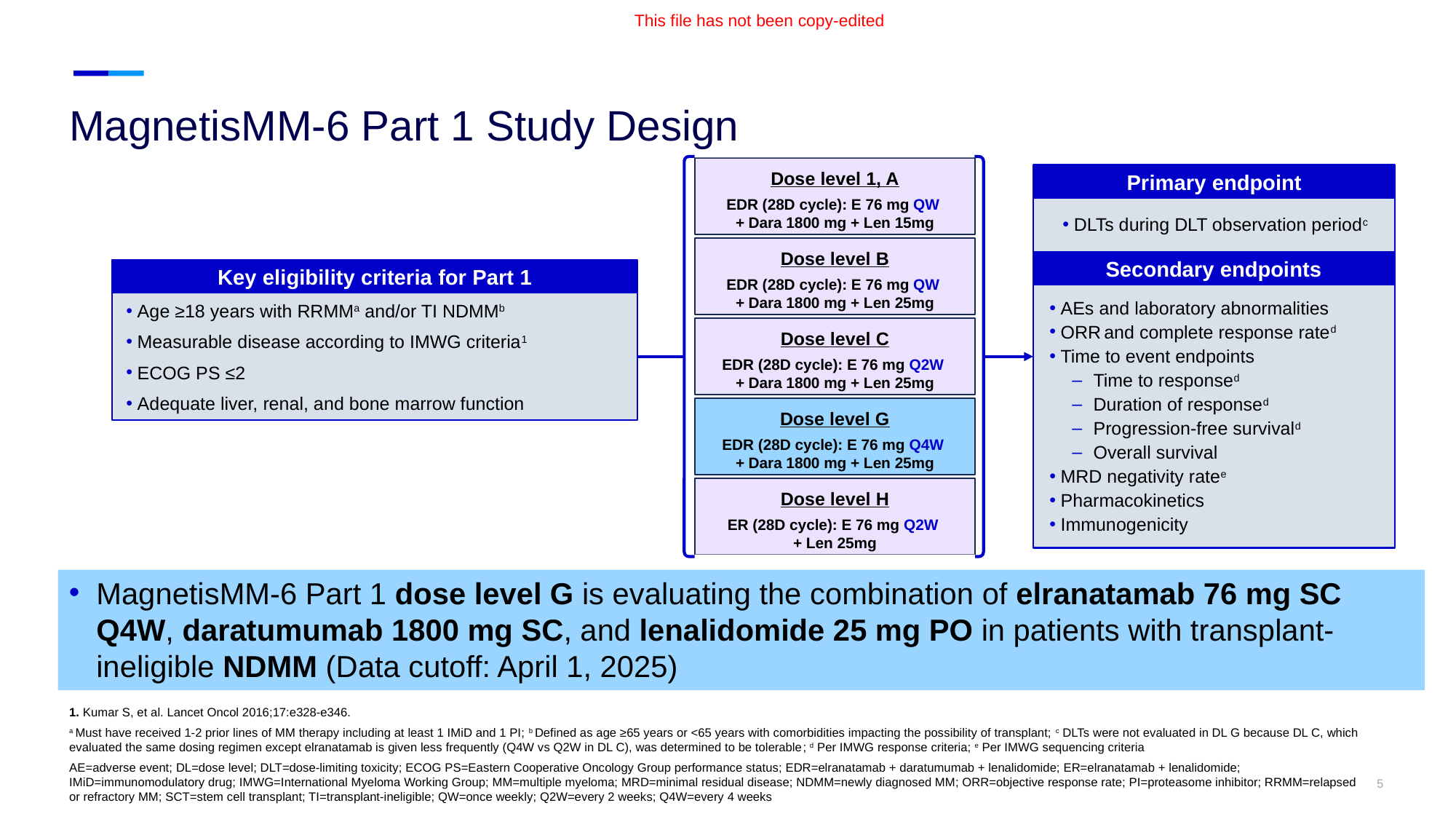

# MagnetisMM-6 Part 1 Study Design

Dose level 1, A
EDR (28D cycle): E 76 mg QW
+ Dara 1800 mg + Len 15mg
Dose level B
EDR (28D cycle): E 76 mg QW
+ Dara 1800 mg + Len 25mg
Dose level C
EDR (28D cycle): E 76 mg Q2W
+ Dara 1800 mg + Len 25mg
Dose level G
EDR (28D cycle): E 76 mg Q4W
+ Dara 1800 mg + Len 25mg
Dose level H
ER (28D cycle): E 76 mg Q2W
+ Len 25mg

Primary endpoint
DLTs during DLT observation periodc
Secondary endpoints
AEs and laboratory abnormalities
ORR and complete response rated
Time to event endpoints
Time to responsed
Duration of responsed
Progression-free survivald
Overall survival
MRD negativity ratee
Pharmacokinetics
Immunogenicity
Key eligibility criteria for Part 1

Age ≥18 years with RRMMa and/or TI NDMMb
Measurable disease according to IMWG criteria1
ECOG PS ≤2
Adequate liver, renal, and bone marrow function
MagnetisMM-6 Part 1 dose level G is evaluating the combination of elranatamab 76 mg SC Q4W, daratumumab 1800 mg SC, and lenalidomide 25 mg PO in patients with transplant-ineligible NDMM (Data cutoff: April 1, 2025)

1. Kumar S, et al. Lancet Oncol 2016;17:e328-e346.
a Must have received 1-2 prior lines of MM therapy including at least 1 IMiD and 1 PI; b Defined as age ≥65 years or <65 years with comorbidities impacting the possibility of transplant; c DLTs were not evaluated in DL G because DL C, which evaluated the same dosing regimen except elranatamab is given less frequently (Q4W vs Q2W in DL C), was determined to be tolerable; d Per IMWG response criteria; e Per IMWG sequencing criteria
AE=adverse event; DL=dose level; DLT=dose-limiting toxicity; ECOG PS=Eastern Cooperative Oncology Group performance status; EDR=elranatamab + daratumumab + lenalidomide; ER=elranatamab + lenalidomide; IMiD=immunomodulatory drug; IMWG=International Myeloma Working Group; MM=multiple myeloma; MRD=minimal residual disease; NDMM=newly diagnosed MM; ORR=objective response rate; PI=proteasome inhibitor; RRMM=relapsed
or refractory MM; SCT=stem cell transplant; TI=transplant-ineligible; QW=once weekly; Q2W=every 2 weeks; Q4W=every 4 weeks
5